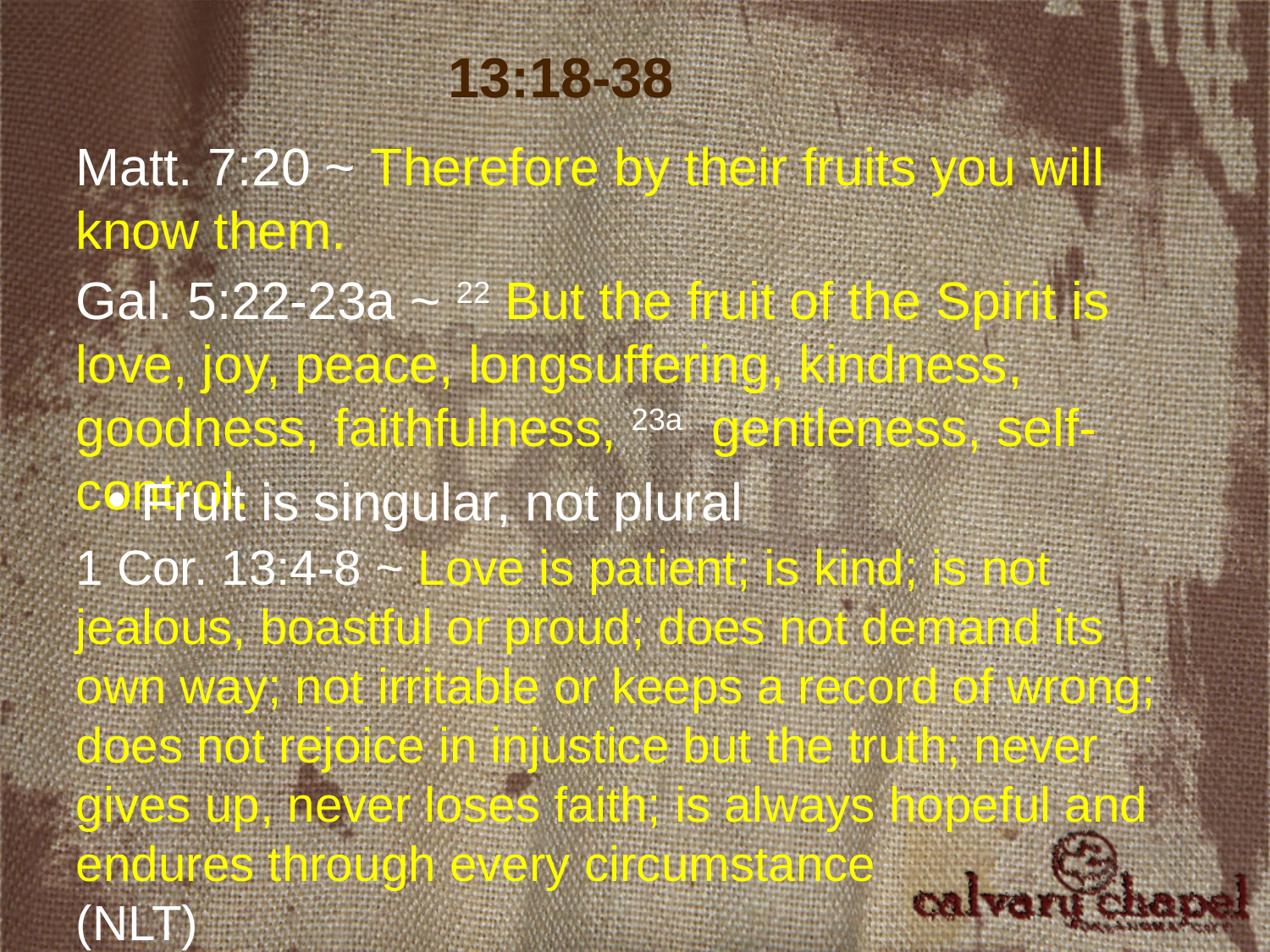

13:18-38
Matt. 7:20 ~ Therefore by their fruits you will know them.
Gal. 5:22-23a ~ 22 But the fruit of the Spirit is love, joy, peace, longsuffering, kindness, goodness, faithfulness, 23a  gentleness, self-control.
 Fruit is singular, not plural
1 Cor. 13:4-8 ~ Love is patient; is kind; is not jealous, boastful or proud; does not demand its own way; not irritable or keeps a record of wrong; does not rejoice in injustice but the truth; never gives up, never loses faith; is always hopeful and endures through every circumstance
(NLT)